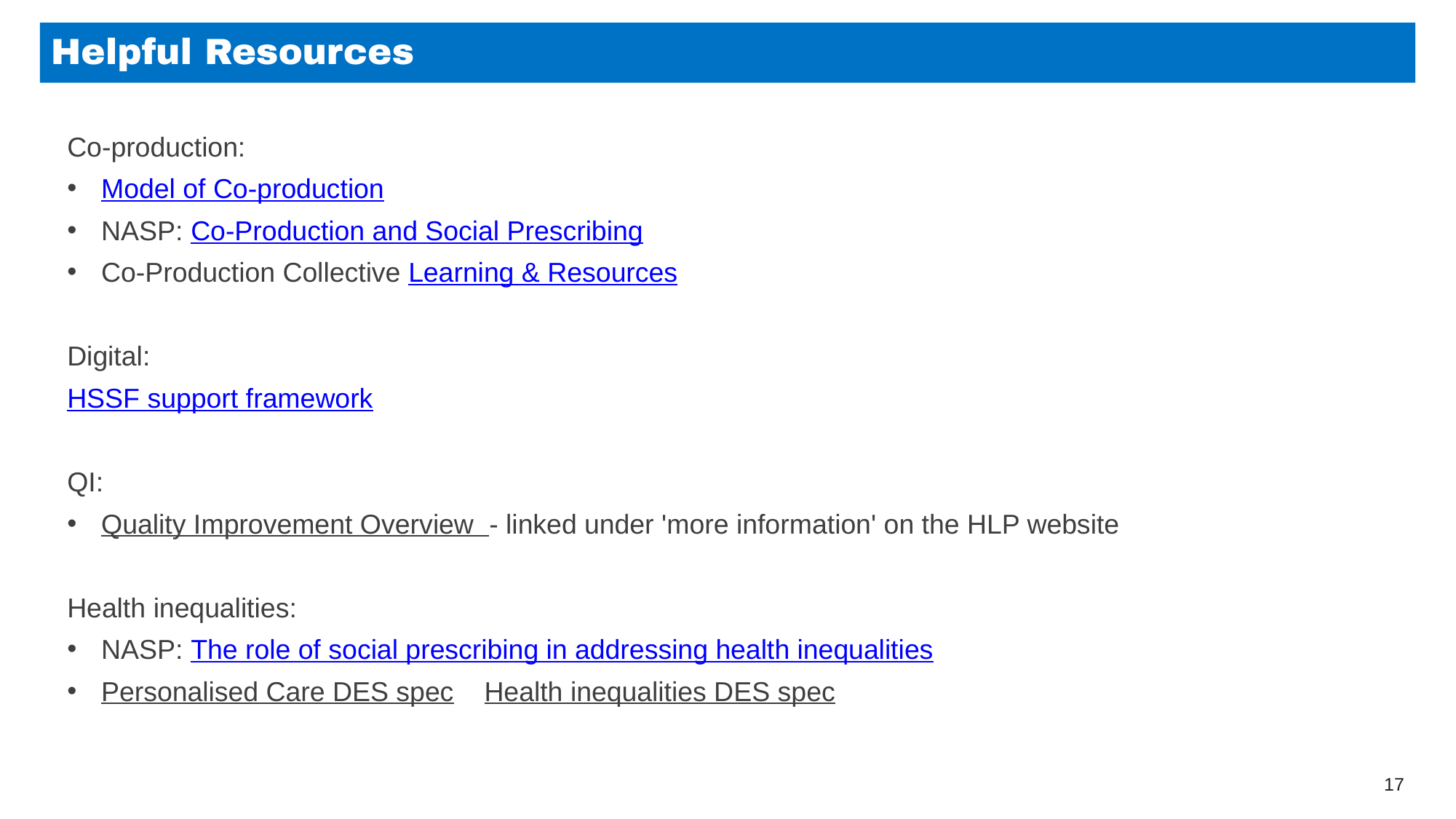

# Helpful Resources
Co-production:
Model of Co-production
NASP: Co-Production and Social Prescribing
Co-Production Collective Learning & Resources

Digital:
HSSF support framework

QI:
Quality Improvement Overview  - linked under 'more information' on the HLP website

Health inequalities:
NASP: The role of social prescribing in addressing health inequalities
Personalised Care DES spec    Health inequalities DES spec

17